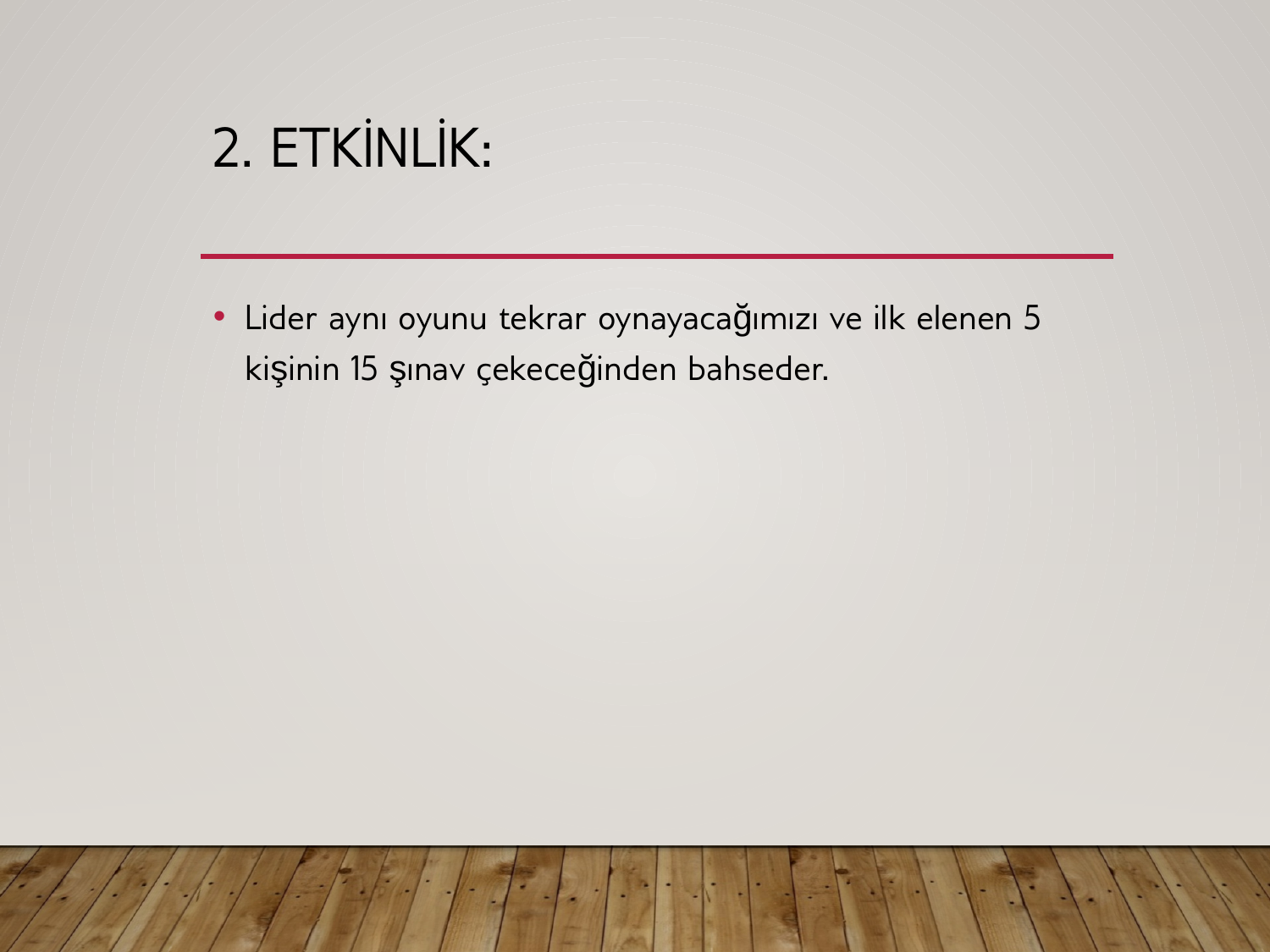

# 2. Etkinlik:
Lider aynı oyunu tekrar oynayacağımızı ve ilk elenen 5 kişinin 15 şınav çekeceğinden bahseder.